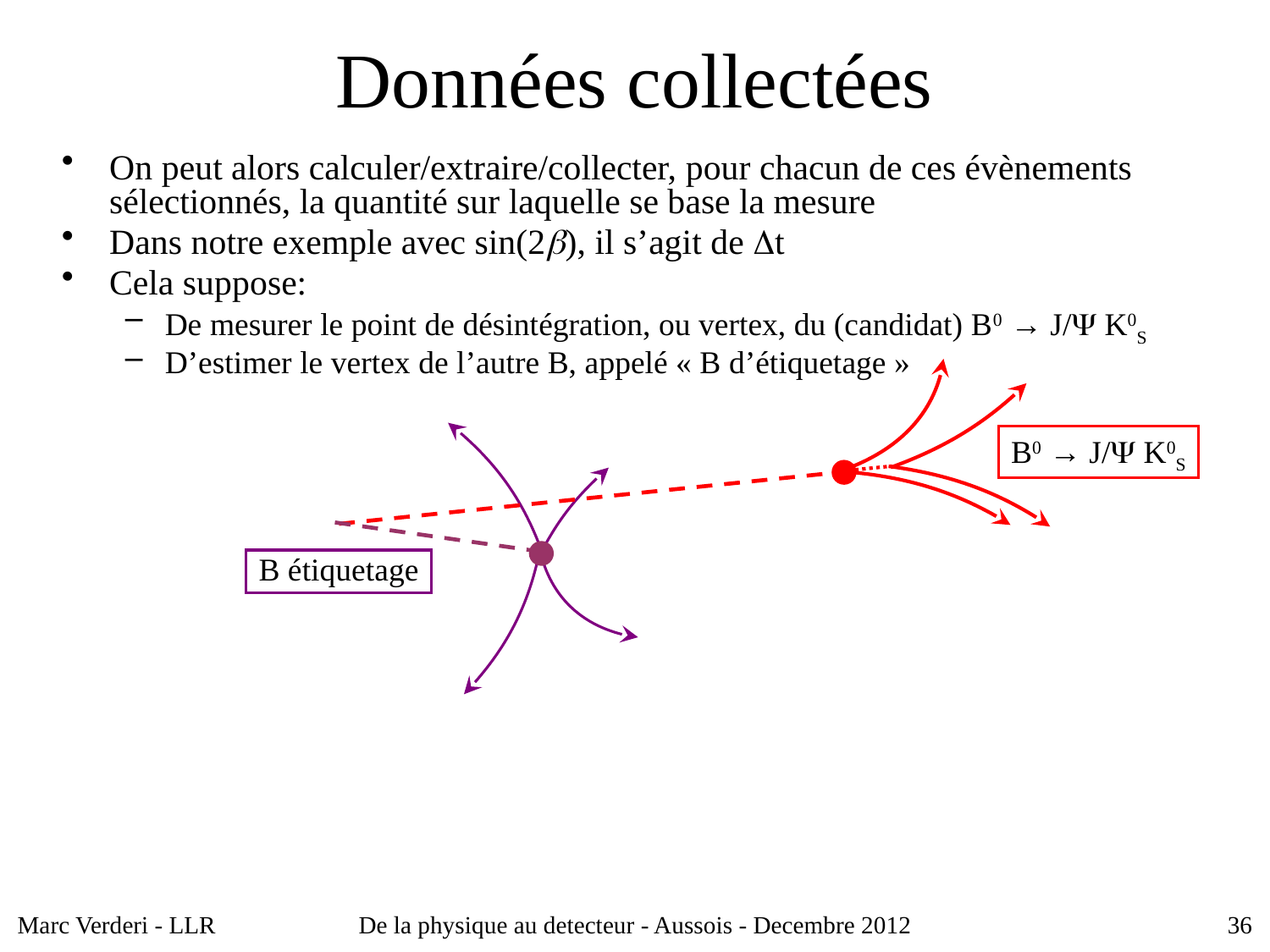

# Données collectées
On peut alors calculer/extraire/collecter, pour chacun de ces évènements sélectionnés, la quantité sur laquelle se base la mesure
Dans notre exemple avec sin(2β), il s’agit de Δt
Cela suppose:
De mesurer le point de désintégration, ou vertex, du (candidat) B0 → J/Ψ K0S
D’estimer le vertex de l’autre B, appelé « B d’étiquetage »

B0 → J/Ψ K0S

B étiquetage
Marc Verderi - LLR
De la physique au detecteur - Aussois - Decembre 2012
36